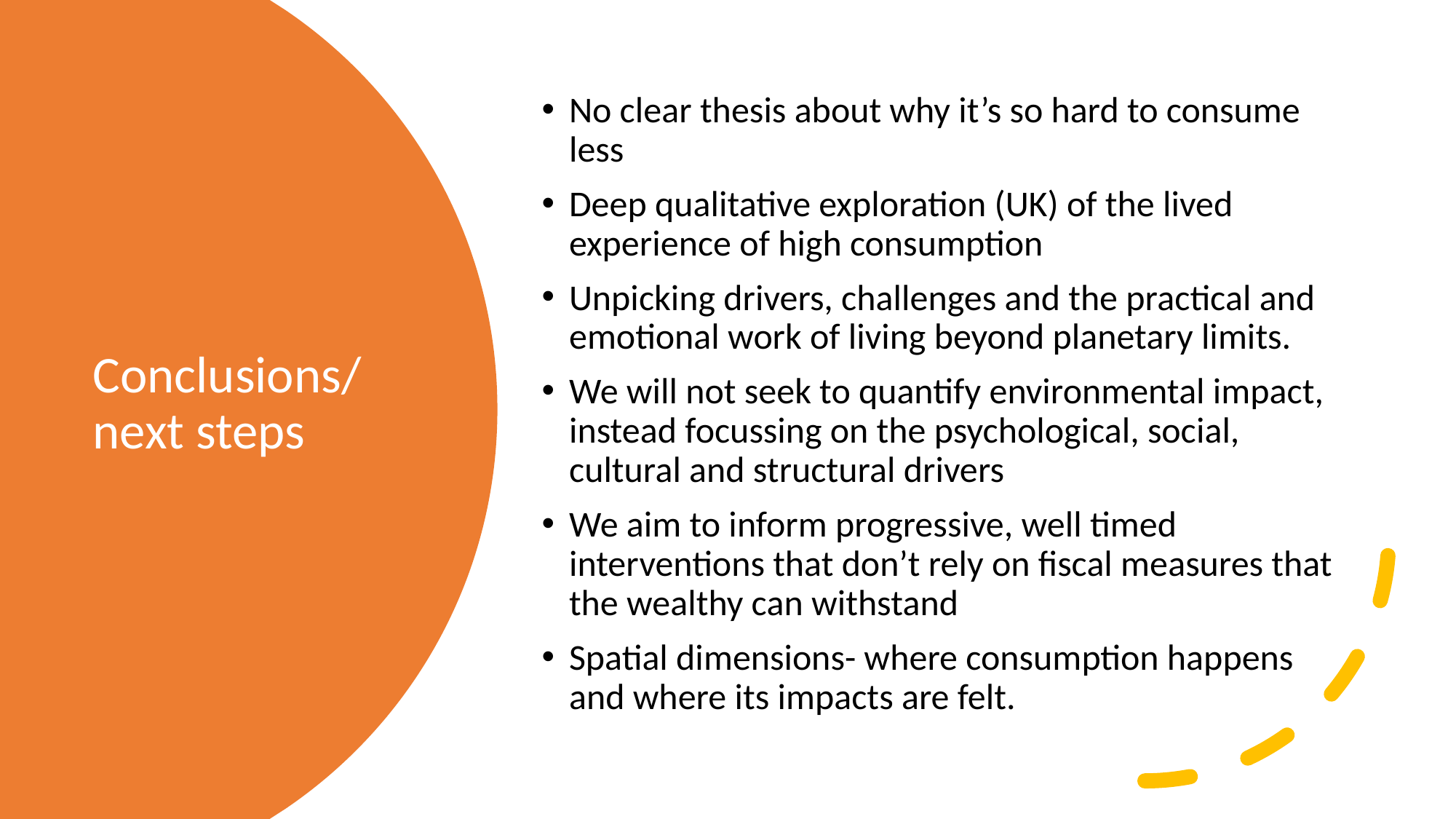

No clear thesis about why it’s so hard to consume less
Deep qualitative exploration (UK) of the lived experience of high consumption
Unpicking drivers, challenges and the practical and emotional work of living beyond planetary limits.
We will not seek to quantify environmental impact, instead focussing on the psychological, social, cultural and structural drivers
We aim to inform progressive, well timed interventions that don’t rely on fiscal measures that the wealthy can withstand
Spatial dimensions- where consumption happens and where its impacts are felt.
# Conclusions/next steps